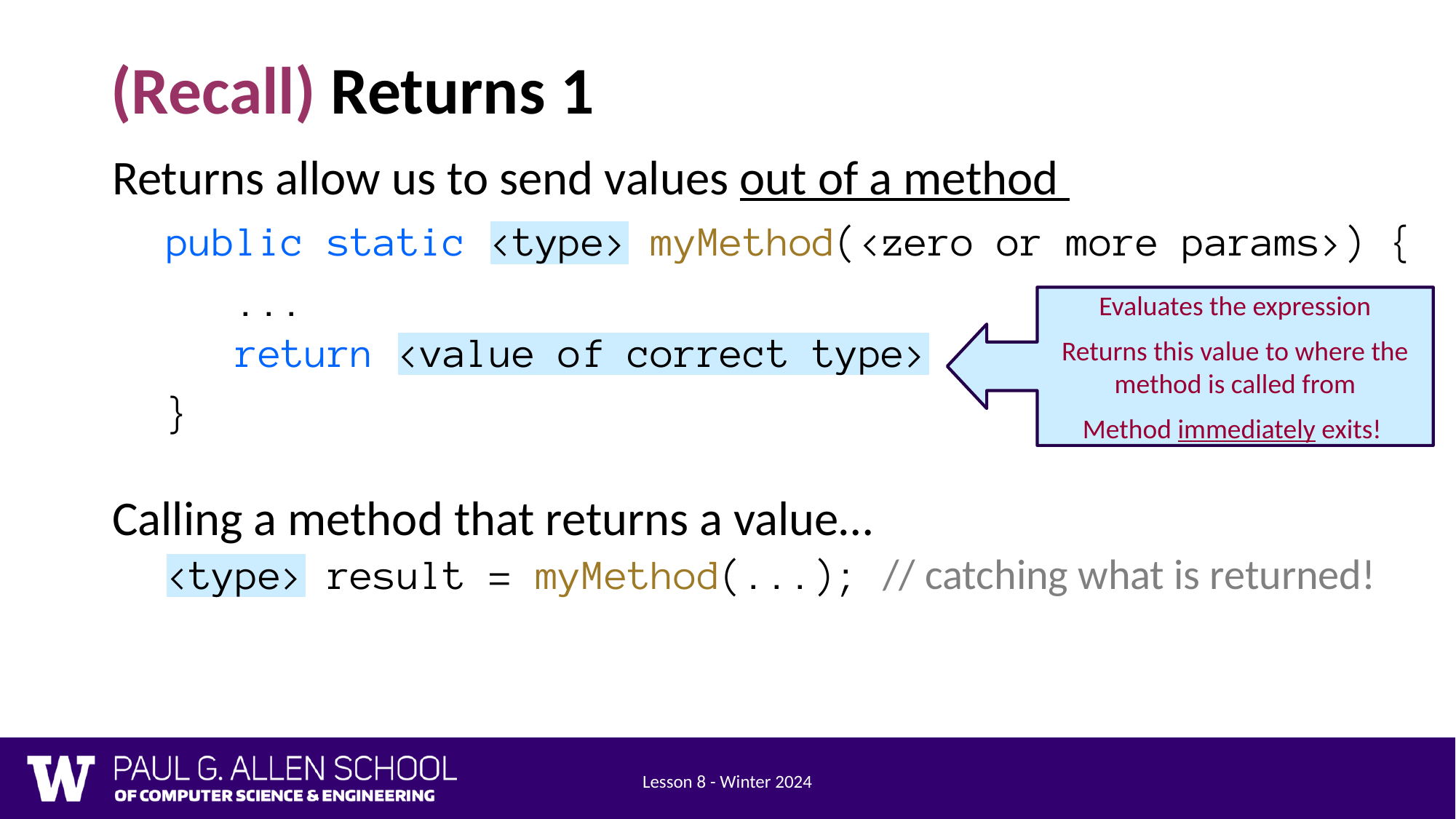

# (Recall) Returns 1
Returns allow us to send values out of a method
public static <type> myMethod(<zero or more params>) {
   ...
   return <value of correct type>
}

Calling a method that returns a value…
<type> result = myMethod(...); // catching what is returned!
Evaluates the expression
Returns this value to where the method is called from
Method immediately exits!
Lesson 8 - Winter 2024